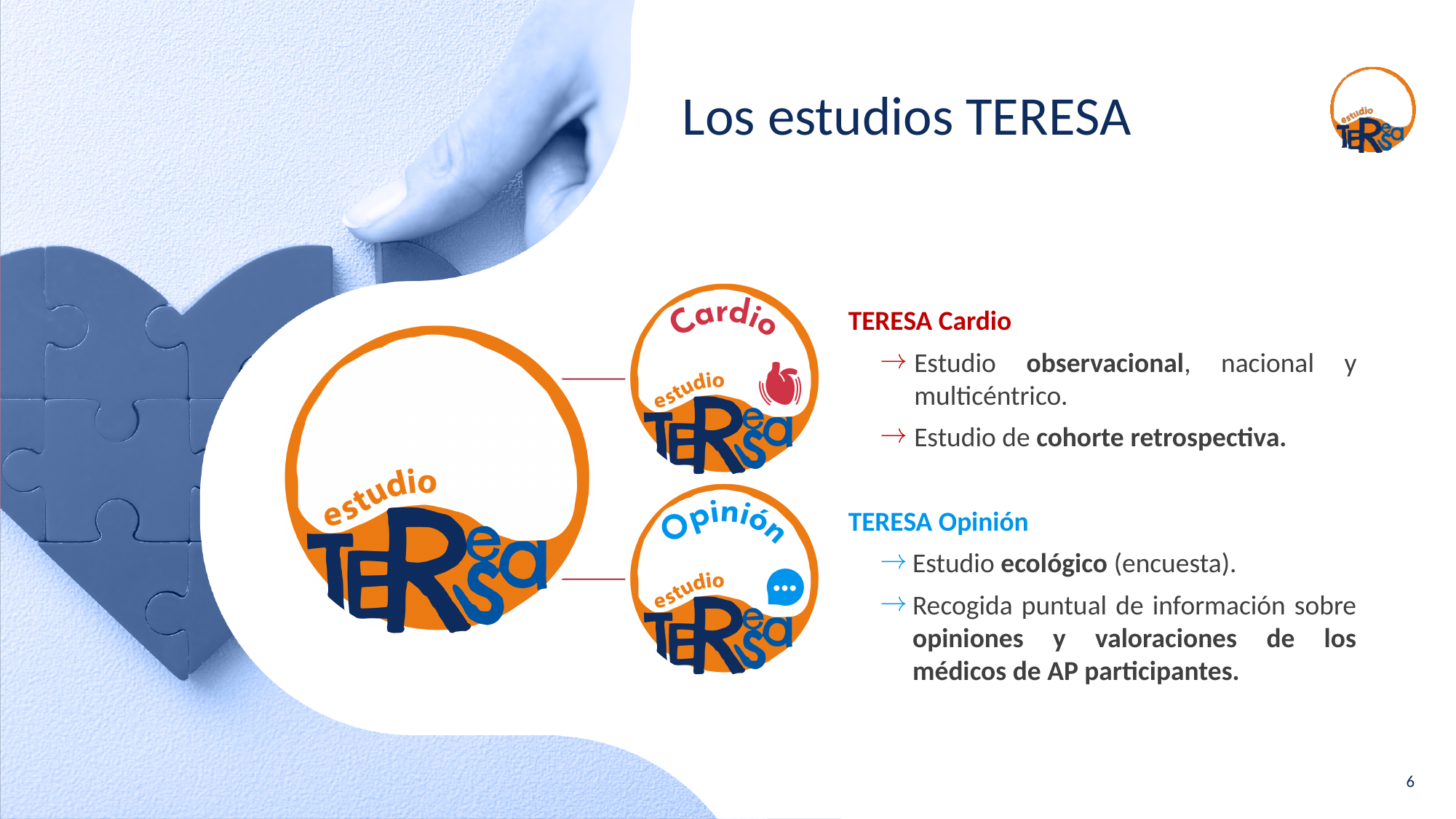

# Los estudios TERESA

TERESA Cardio
Estudio observacional, nacional y multicéntrico.
Estudio de cohorte retrospectiva.
TERESA Opinión
Estudio ecológico (encuesta).
Recogida puntual de información sobre opiniones y valoraciones de los médicos de AP participantes.
6